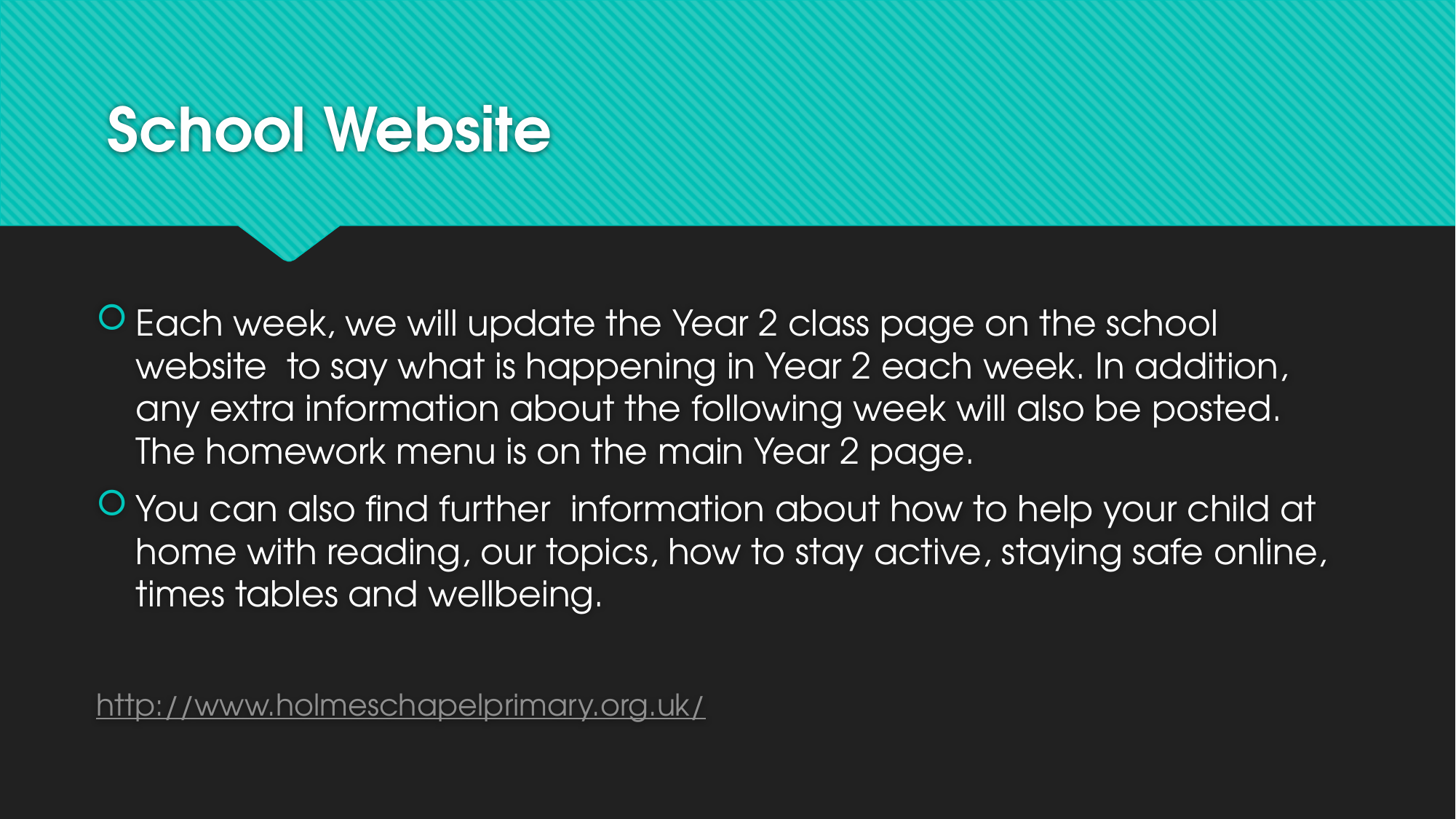

# School Website
Each week, we will update the Year 2 class page on the school website  to say what is happening in Year 2 each week. In addition, any extra information about the following week will also be posted. The homework menu is on the main Year 2 page.
You can also find further  information about how to help your child at home with reading, our topics, how to stay active, staying safe online, times tables and wellbeing.

http://www.holmeschapelprimary.org.uk/